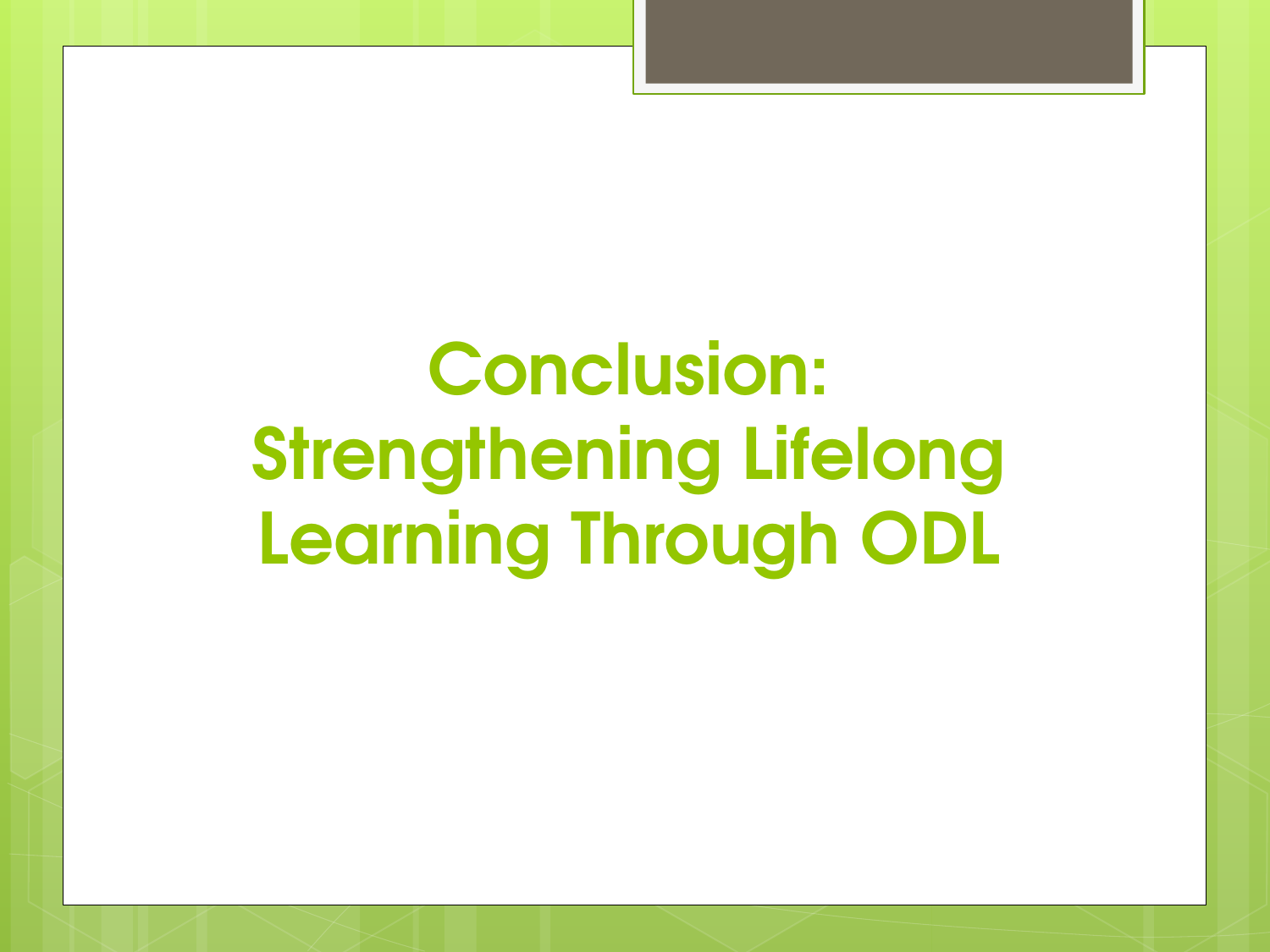

#
Conclusion: Strengthening Lifelong Learning Through ODL